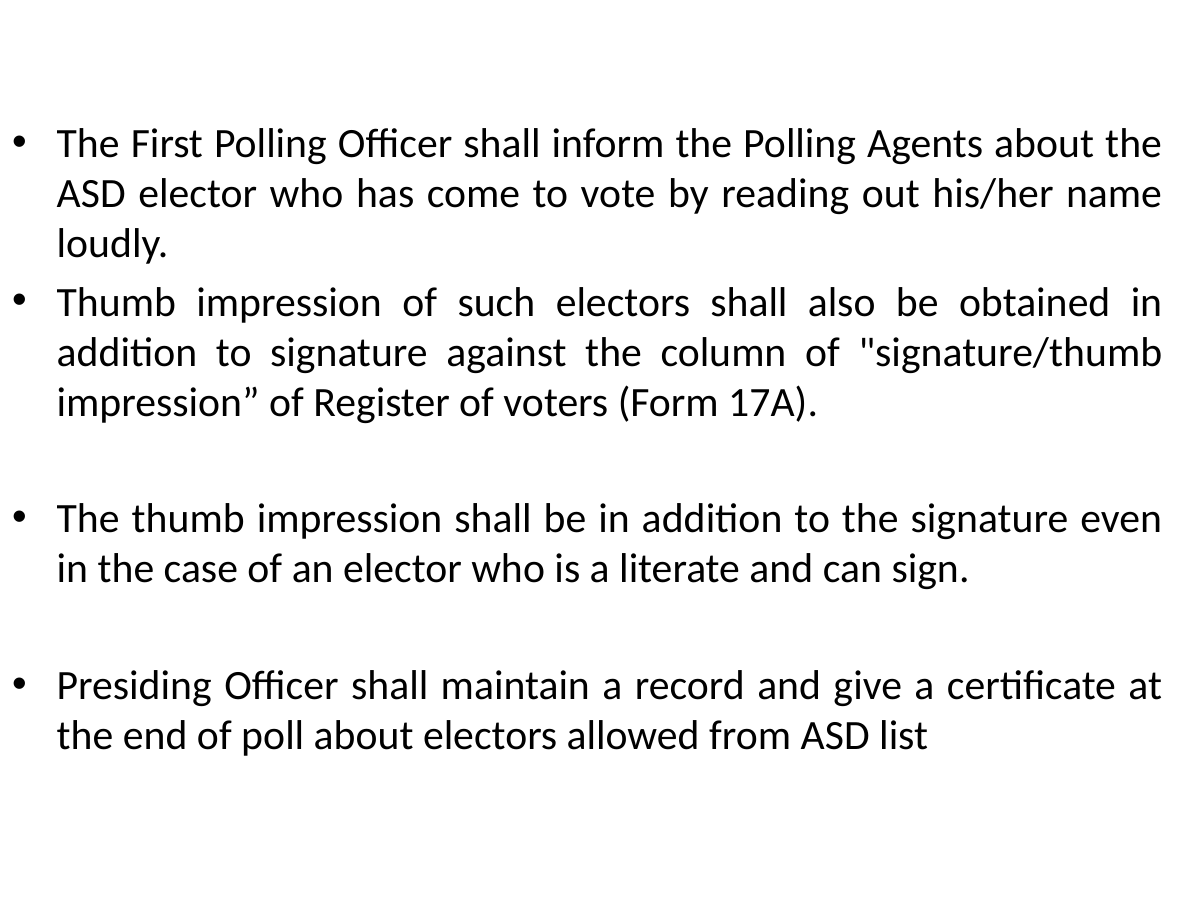

The First Polling Officer shall inform the Polling Agents about the ASD elector who has come to vote by reading out his/her name loudly.
Thumb impression of such electors shall also be obtained in addition to signature against the column of "signature/thumb impression” of Register of voters (Form 17A).

The thumb impression shall be in addition to the signature even in the case of an elector who is a literate and can sign.

Presiding Officer shall maintain a record and give a certificate at the end of poll about electors allowed from ASD list